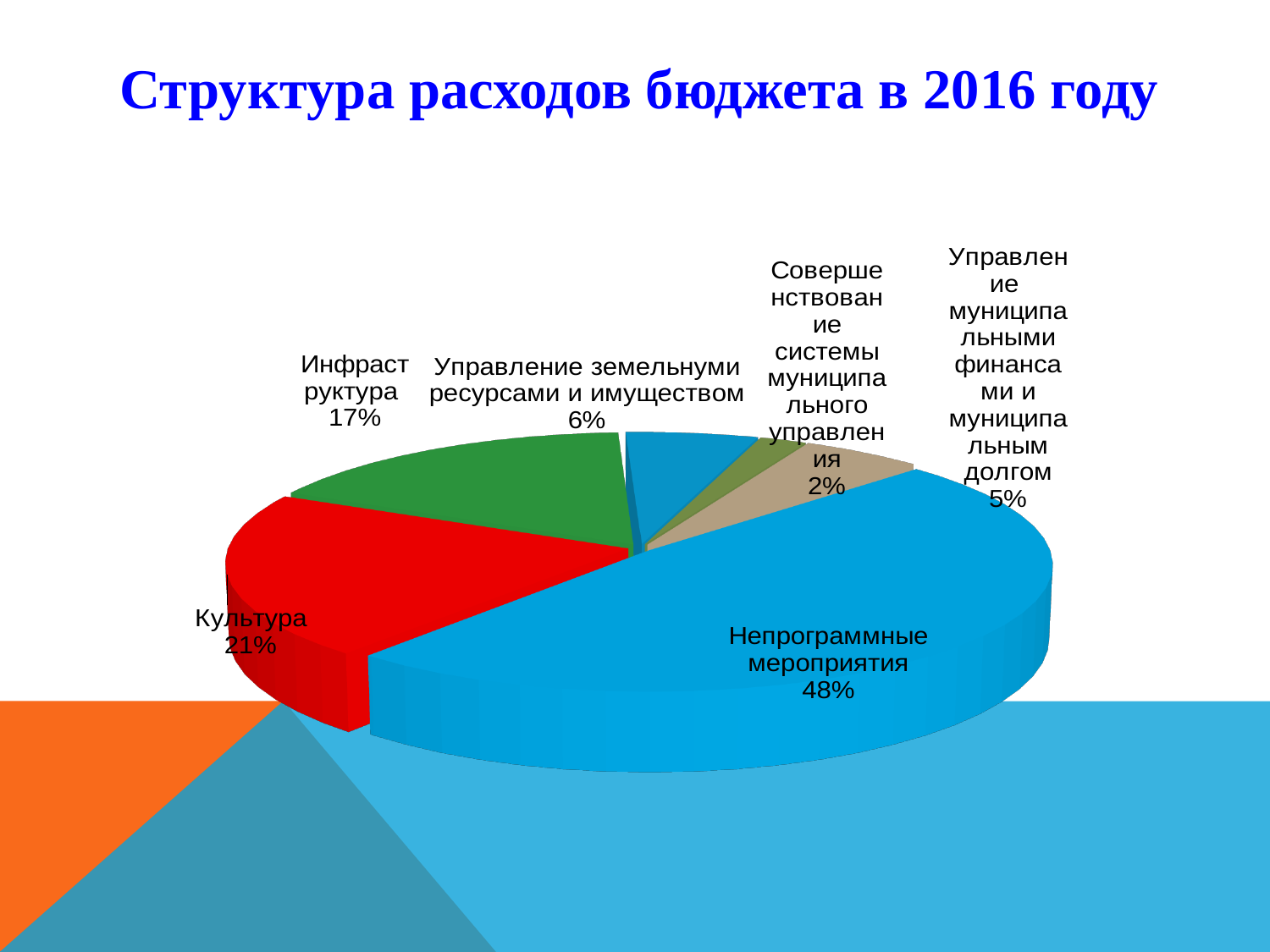

Структура расходов бюджета в 2016 году

[unsupported chart]